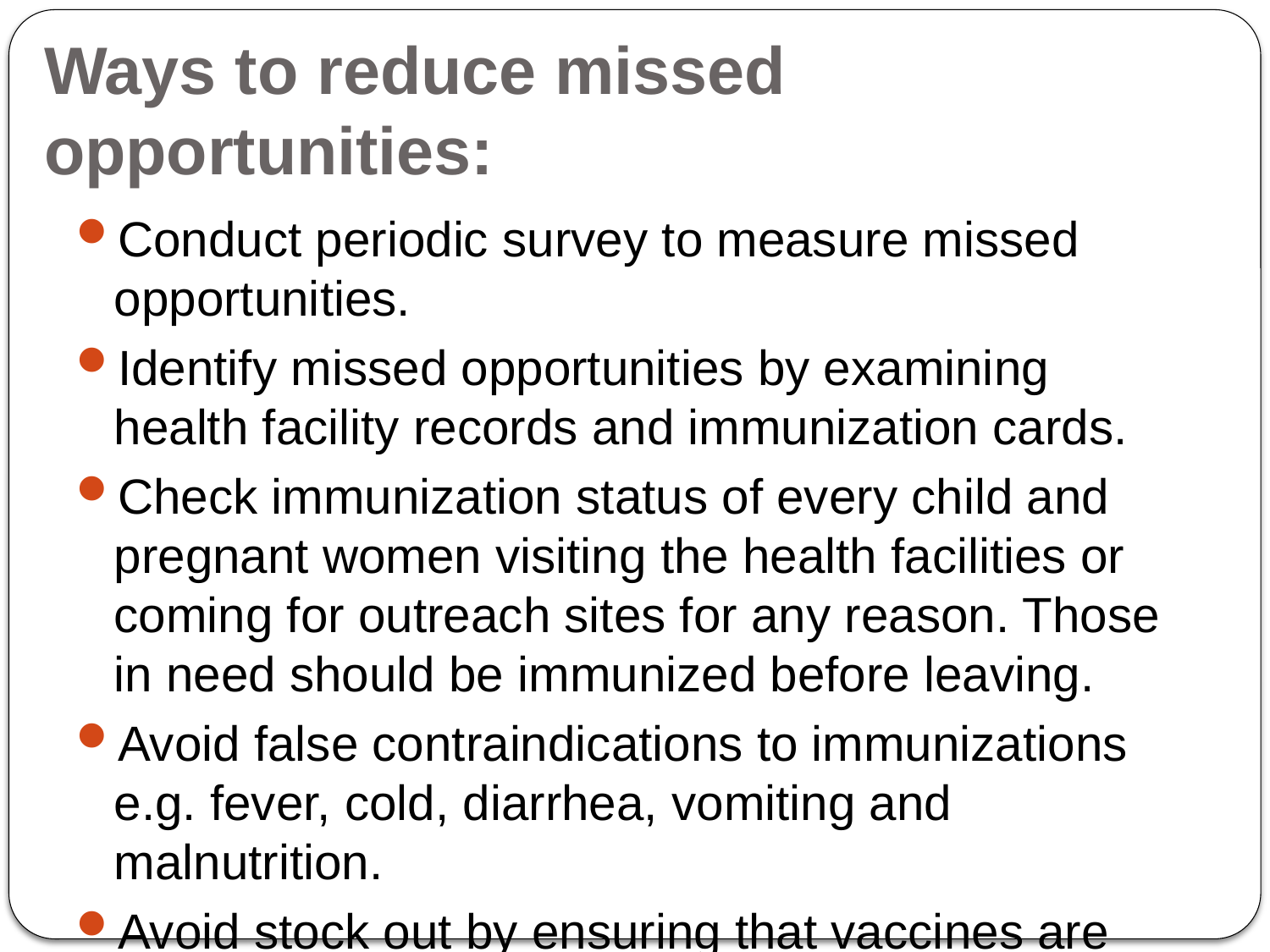

# Ways to reduce missed opportunities:
Conduct periodic survey to measure missed opportunities.
Identify missed opportunities by examining health facility records and immunization cards.
Check immunization status of every child and pregnant women visiting the health facilities or coming for outreach sites for any reason. Those in need should be immunized before leaving.
Avoid false contraindications to immunizations e.g. fever, cold, diarrhea, vomiting and malnutrition.
Avoid stock out by ensuring that vaccines are procured promptly